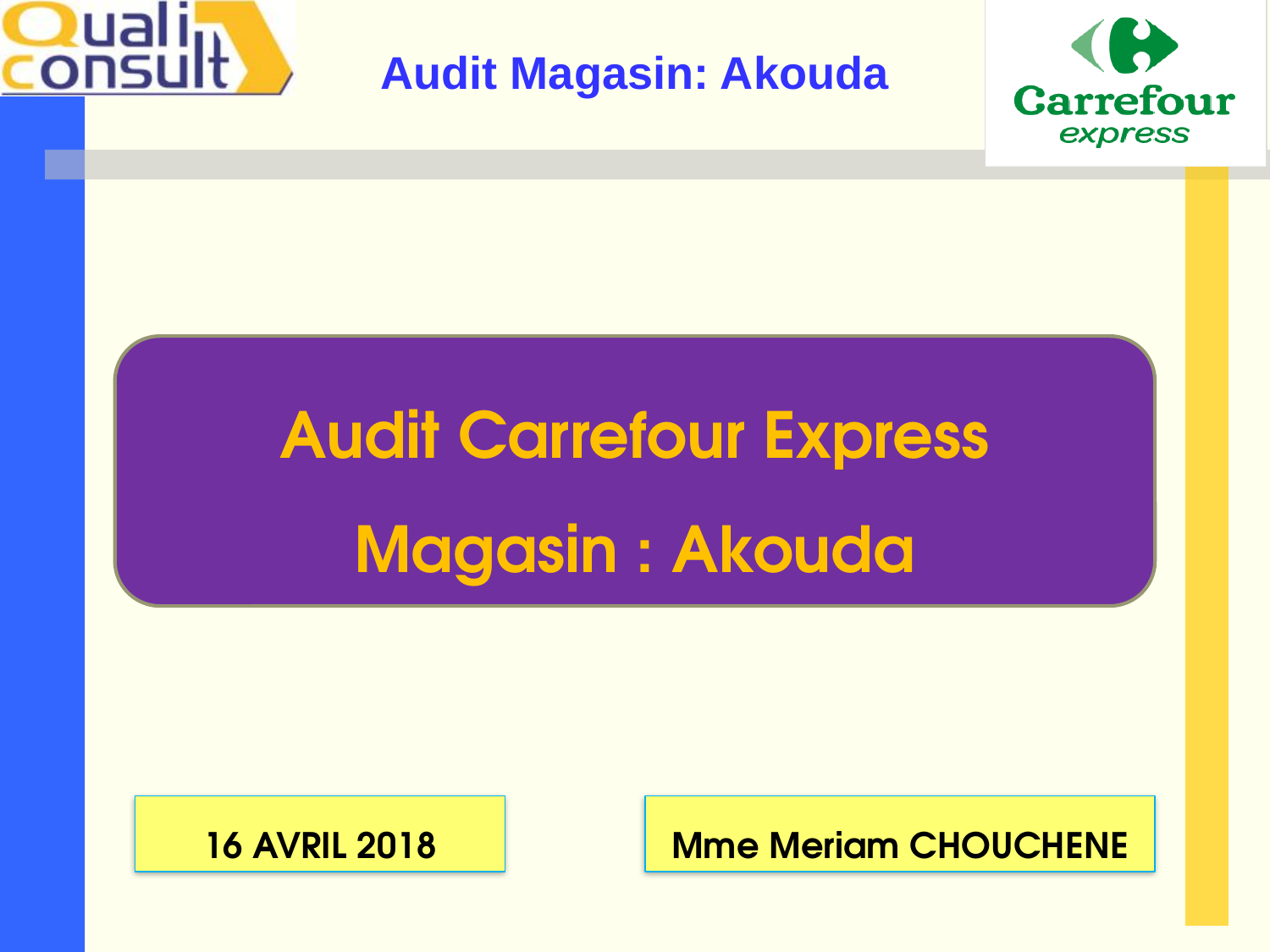

Audit Carrefour Express
Magasin : Akouda
16 AVRIL 2018
Mme Meriam CHOUCHENE